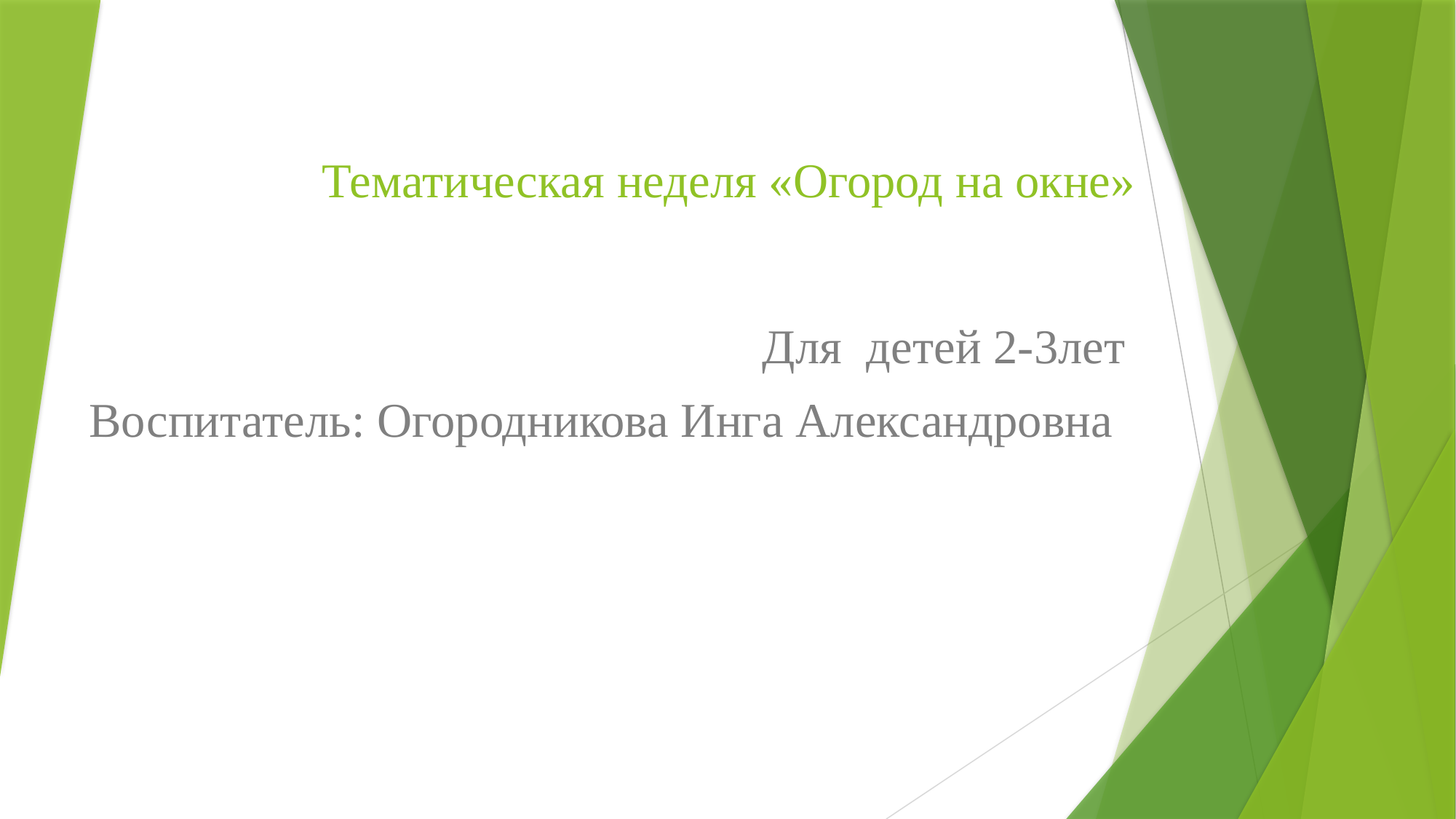

# Тематическая неделя «Огород на окне»
Для  детей 2-3лет
Воспитатель: Огородникова Инга Александровна